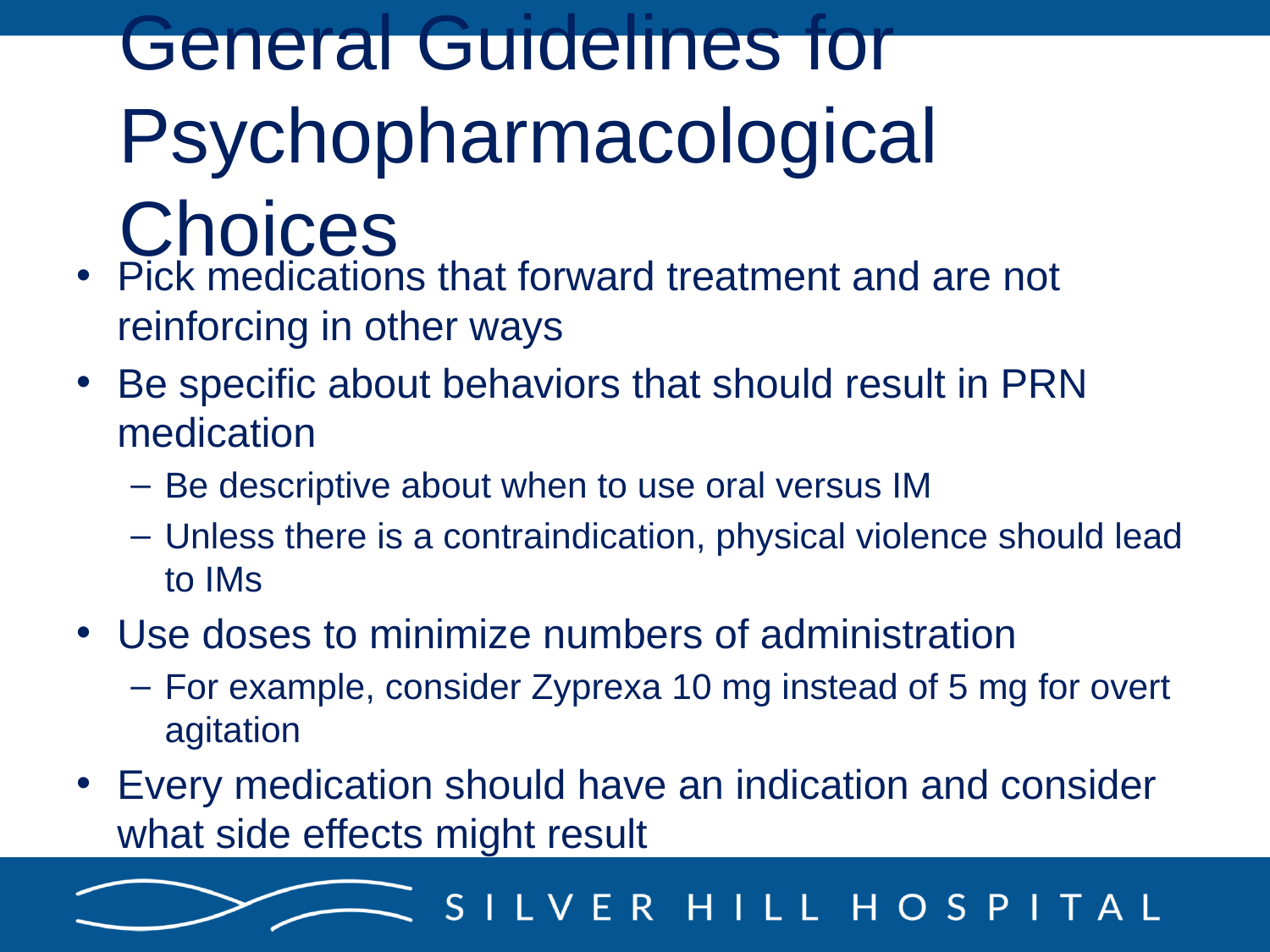

# General Guidelines for Psychopharmacological Choices
Pick medications that forward treatment and are not reinforcing in other ways
Be specific about behaviors that should result in PRN medication
Be descriptive about when to use oral versus IM
Unless there is a contraindication, physical violence should lead to IMs
Use doses to minimize numbers of administration
For example, consider Zyprexa 10 mg instead of 5 mg for overt agitation
Every medication should have an indication and consider what side effects might result